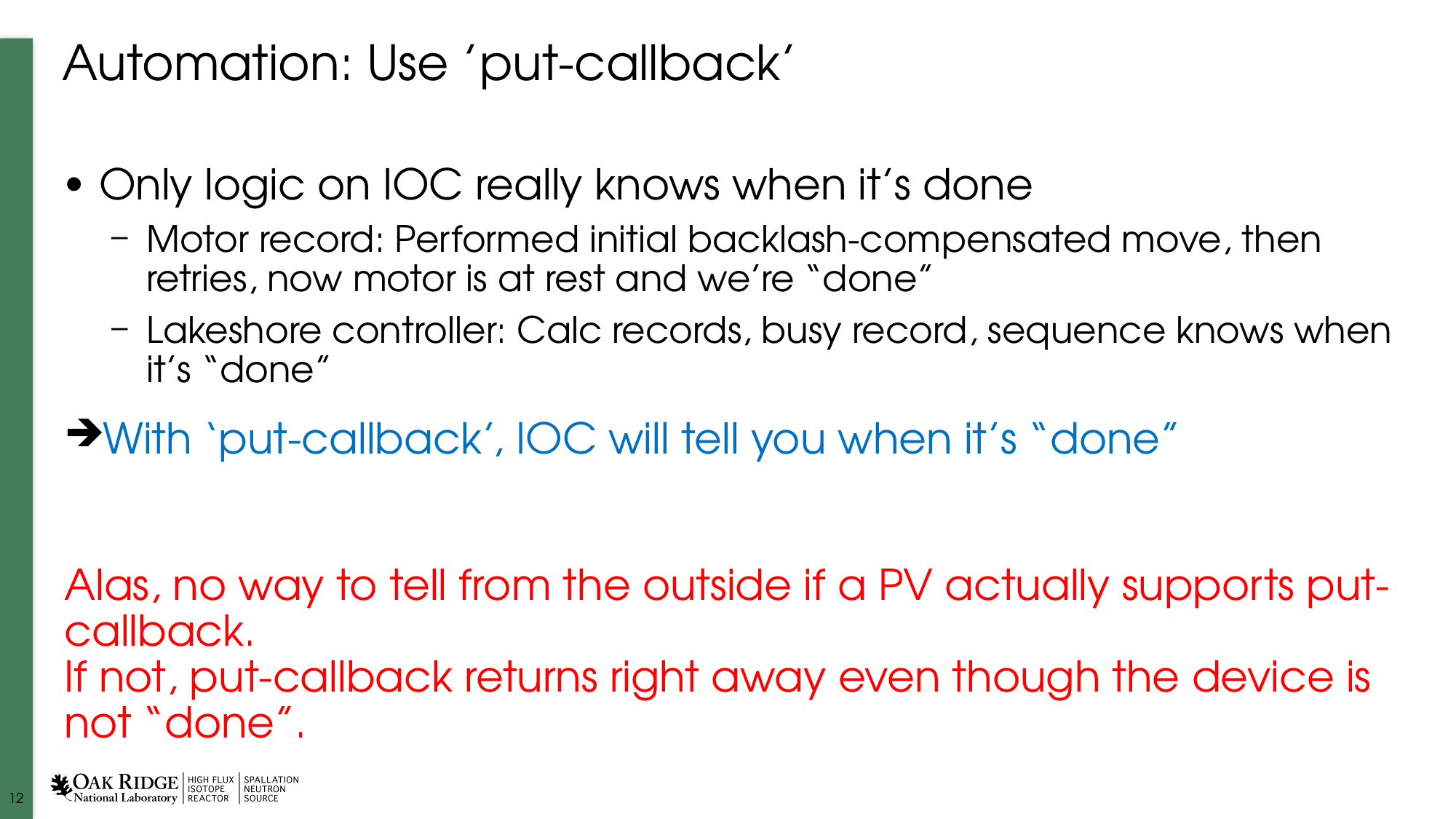

# Automation: Use ’put-callback’
Only logic on IOC really knows when it’s done
Motor record: Performed initial backlash-compensated move, then retries, now motor is at rest and we’re “done”
Lakeshore controller: Calc records, busy record, sequence knows when it’s “done”
With ‘put-callback’, IOC will tell you when it’s “done”

Alas, no way to tell from the outside if a PV actually supports put-callback.
If not, put-callback returns right away even though the device is not “done”.